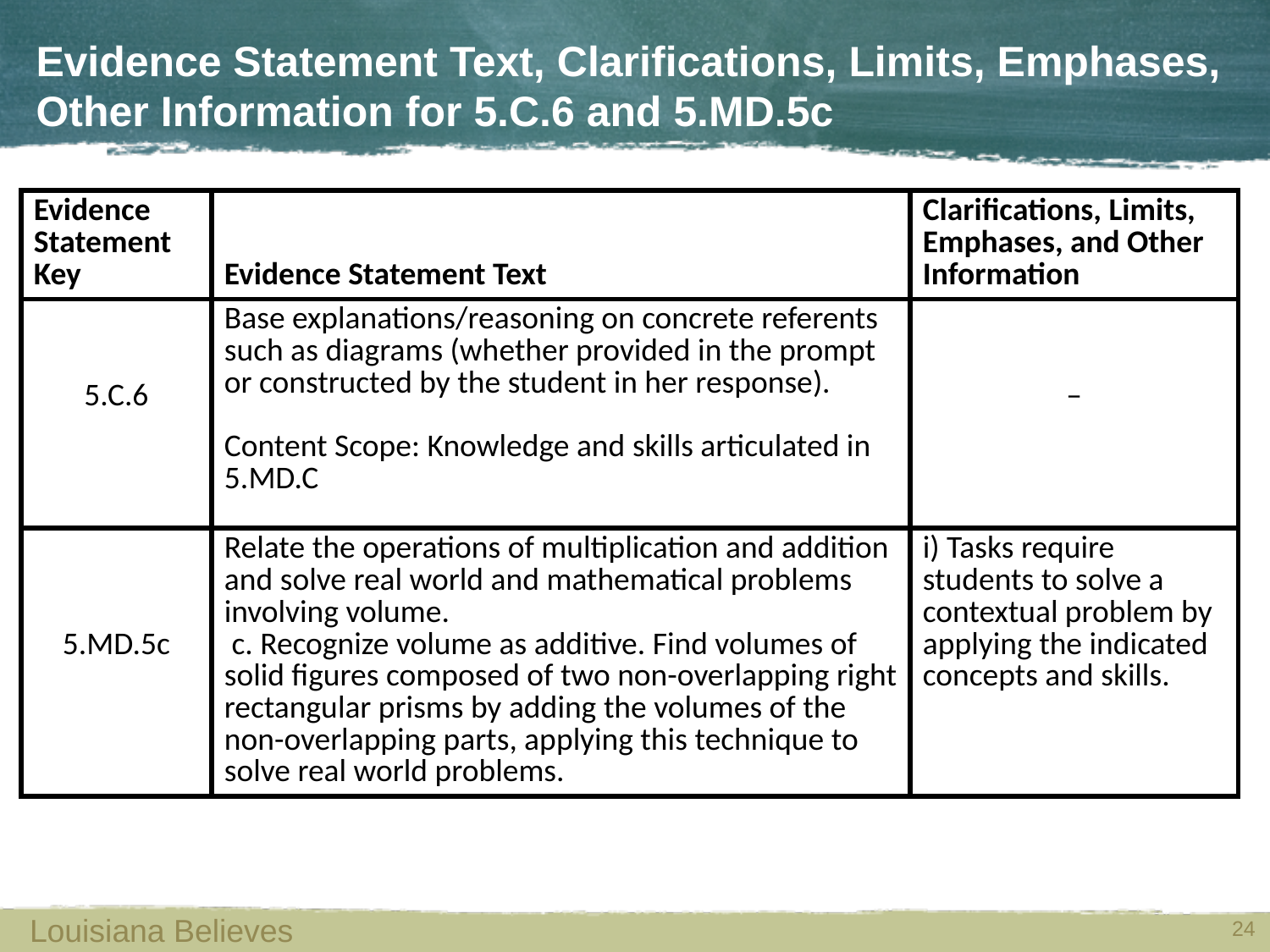

# Evidence Statement Text, Clarifications, Limits, Emphases, Other Information for 5.C.6 and 5.MD.5c
| Evidence Statement Key | Evidence Statement Text | Clarifications, Limits, Emphases, and Other Information |
| --- | --- | --- |
| 5.C.6 | Base explanations/reasoning on concrete referents such as diagrams (whether provided in the prompt or constructed by the student in her response).   Content Scope: Knowledge and skills articulated in 5.MD.C | – |
| 5.MD.5c | Relate the operations of multiplication and addition and solve real world and mathematical problems involving volume.  c. Recognize volume as additive. Find volumes of solid figures composed of two non-overlapping right rectangular prisms by adding the volumes of the non-overlapping parts, applying this technique to solve real world problems. | i) Tasks require students to solve a contextual problem by applying the indicated concepts and skills. |
24
Louisiana Believes